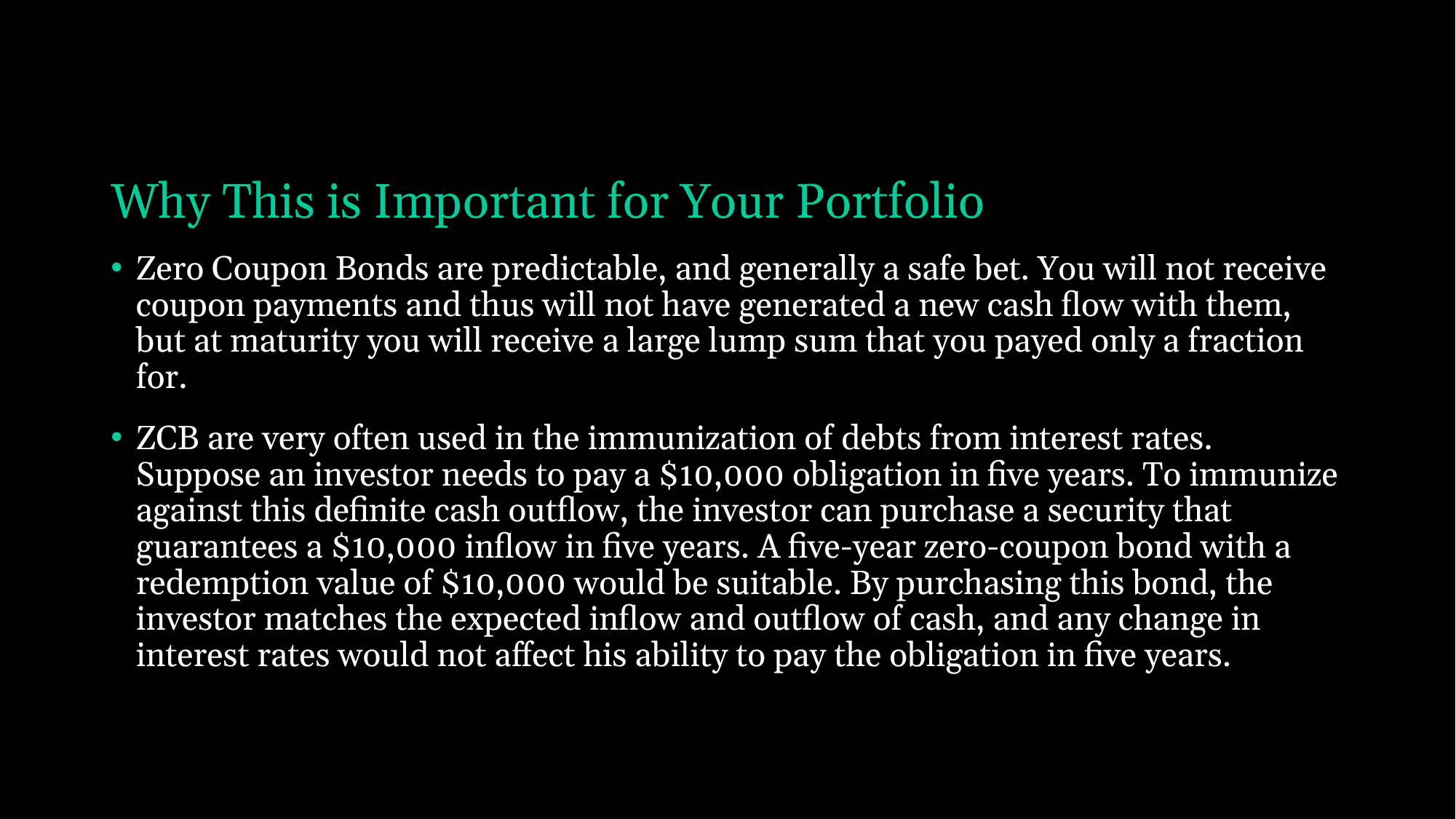

# Why This is Important for Your Portfolio
Zero Coupon Bonds are predictable, and generally a safe bet. You will not receive coupon payments and thus will not have generated a new cash flow with them, but at maturity you will receive a large lump sum that you payed only a fraction for.
ZCB are very often used in the immunization of debts from interest rates. Suppose an investor needs to pay a $10,000 obligation in five years. To immunize against this definite cash outflow, the investor can purchase a security that guarantees a $10,000 inflow in five years. A five-year zero-coupon bond with a redemption value of $10,000 would be suitable. By purchasing this bond, the investor matches the expected inflow and outflow of cash, and any change in interest rates would not affect his ability to pay the obligation in five years.